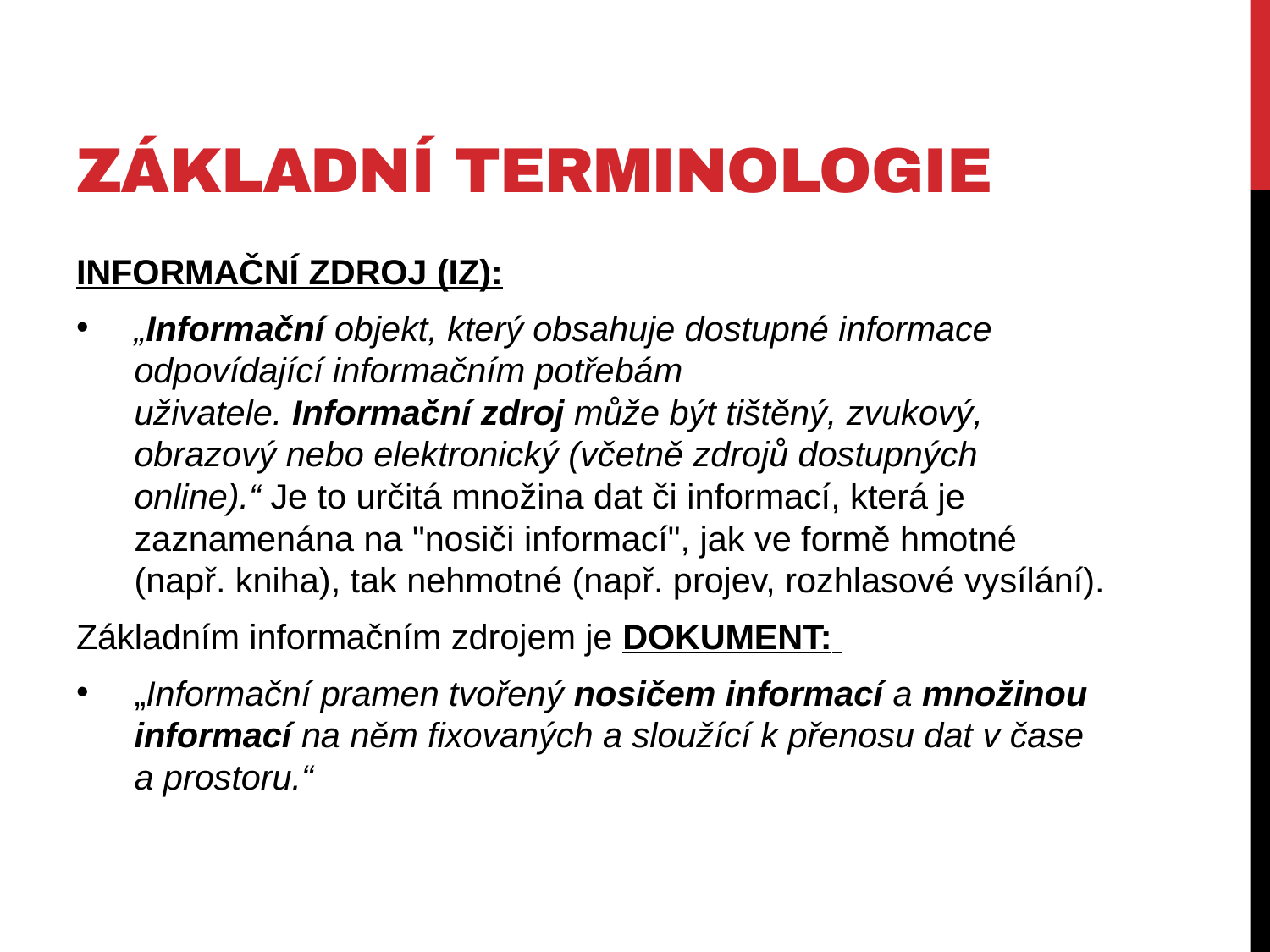

# Základní terminologie
INFORMAČNÍ ZDROJ (IZ):
„Informační objekt, který obsahuje dostupné informace odpovídající informačním potřebám uživatele. Informační zdroj může být tištěný, zvukový, obrazový nebo elektronický (včetně zdrojů dostupných online).“ Je to určitá množina dat či informací, která je zaznamenána na "nosiči informací", jak ve formě hmotné (např. kniha), tak nehmotné (např. projev, rozhlasové vysílání).
Základním informačním zdrojem je DOKUMENT:
„Informační pramen tvořený nosičem informací a množinou informací na něm fixovaných a sloužící k přenosu dat v čase a prostoru.“